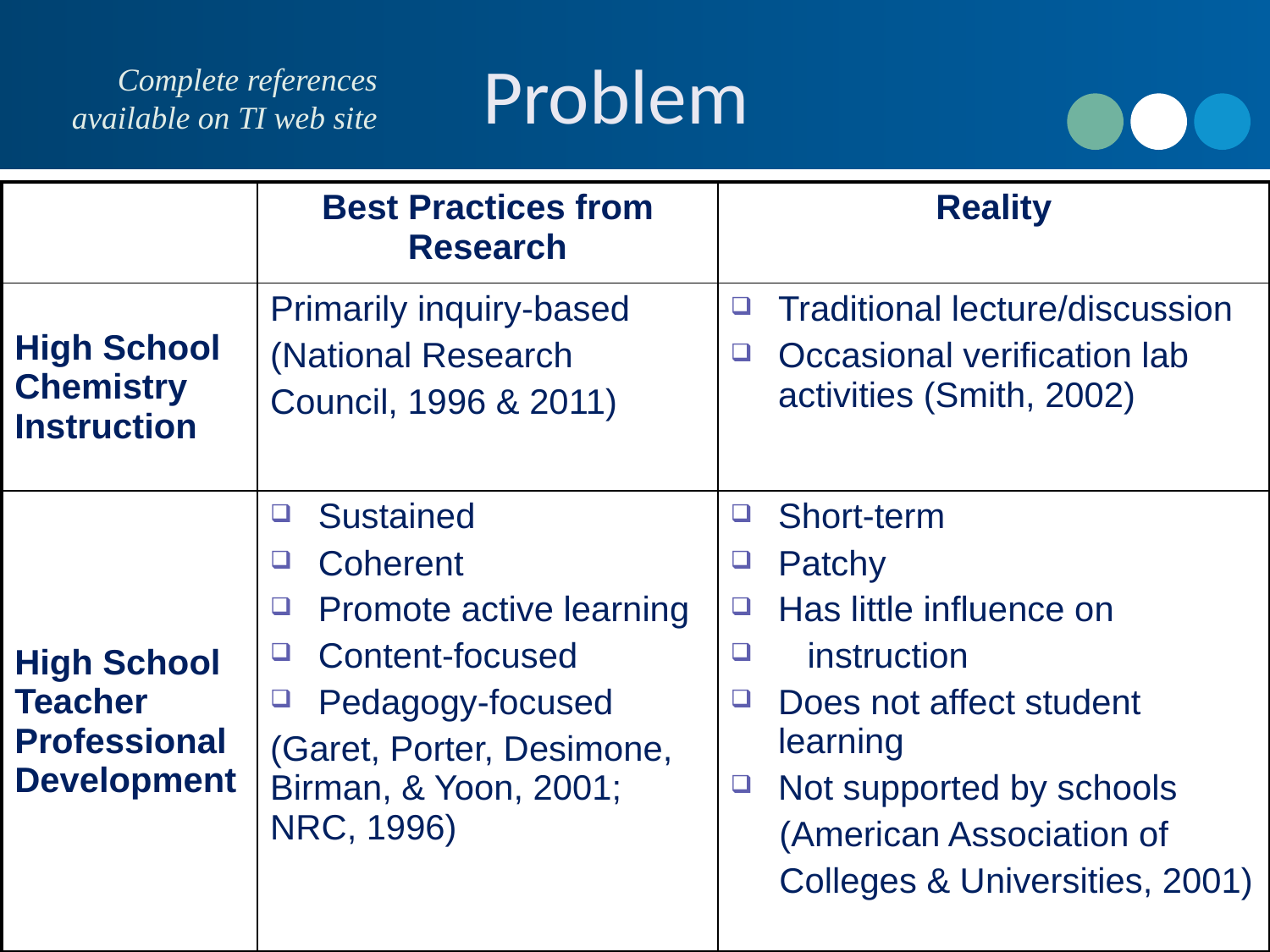

# Problem
Complete references available on TI web site
|  | Best Practices from Research | Reality |
| --- | --- | --- |
| High School Chemistry Instruction | Primarily inquiry-based (National Research Council, 1996 & 2011) | Traditional lecture/discussion Occasional verification lab activities (Smith, 2002) |
| High School Teacher Professional Development | Sustained Coherent Promote active learning Content-focused Pedagogy-focused (Garet, Porter, Desimone, Birman, & Yoon, 2001; NRC, 1996) | Short-term Patchy Has little influence on instruction Does not affect student learning Not supported by schools (American Association of Colleges & Universities, 2001) |